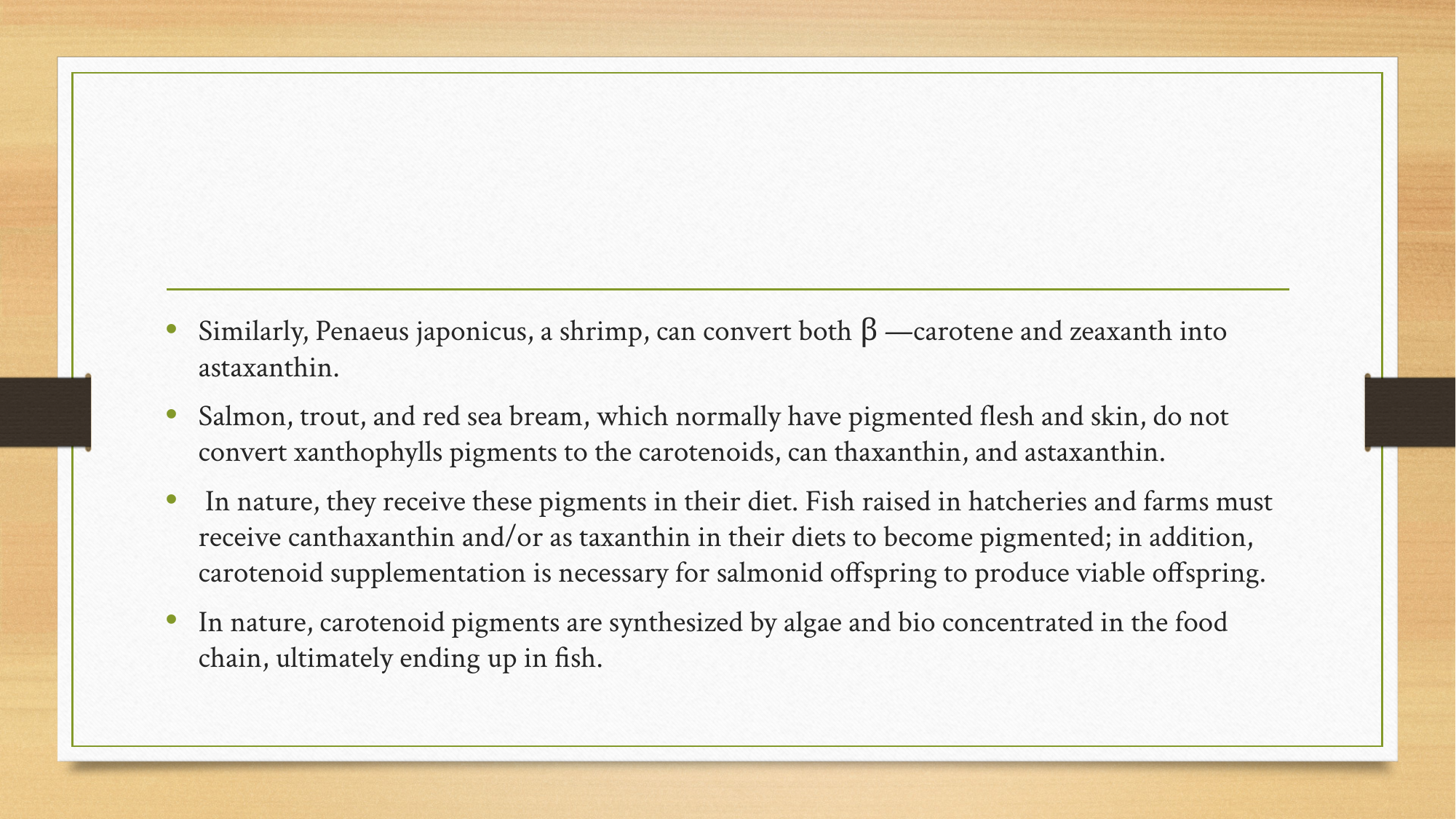

#
Similarly, Penaeus japonicus, a shrimp, can convert both β —carotene and zeaxanth into astaxanthin.
Salmon, trout, and red sea bream, which normally have pigmented flesh and skin, do not convert xanthophylls pigments to the carotenoids, can thaxanthin, and astaxanthin.
 In nature, they receive these pigments in their diet. Fish raised in hatcheries and farms must receive canthaxanthin and/or as taxanthin in their diets to become pigmented; in addition, carotenoid supplementation is necessary for salmonid offspring to produce viable offspring.
In nature, carotenoid pigments are synthesized by algae and bio concentrated in the food chain, ultimately ending up in fish.